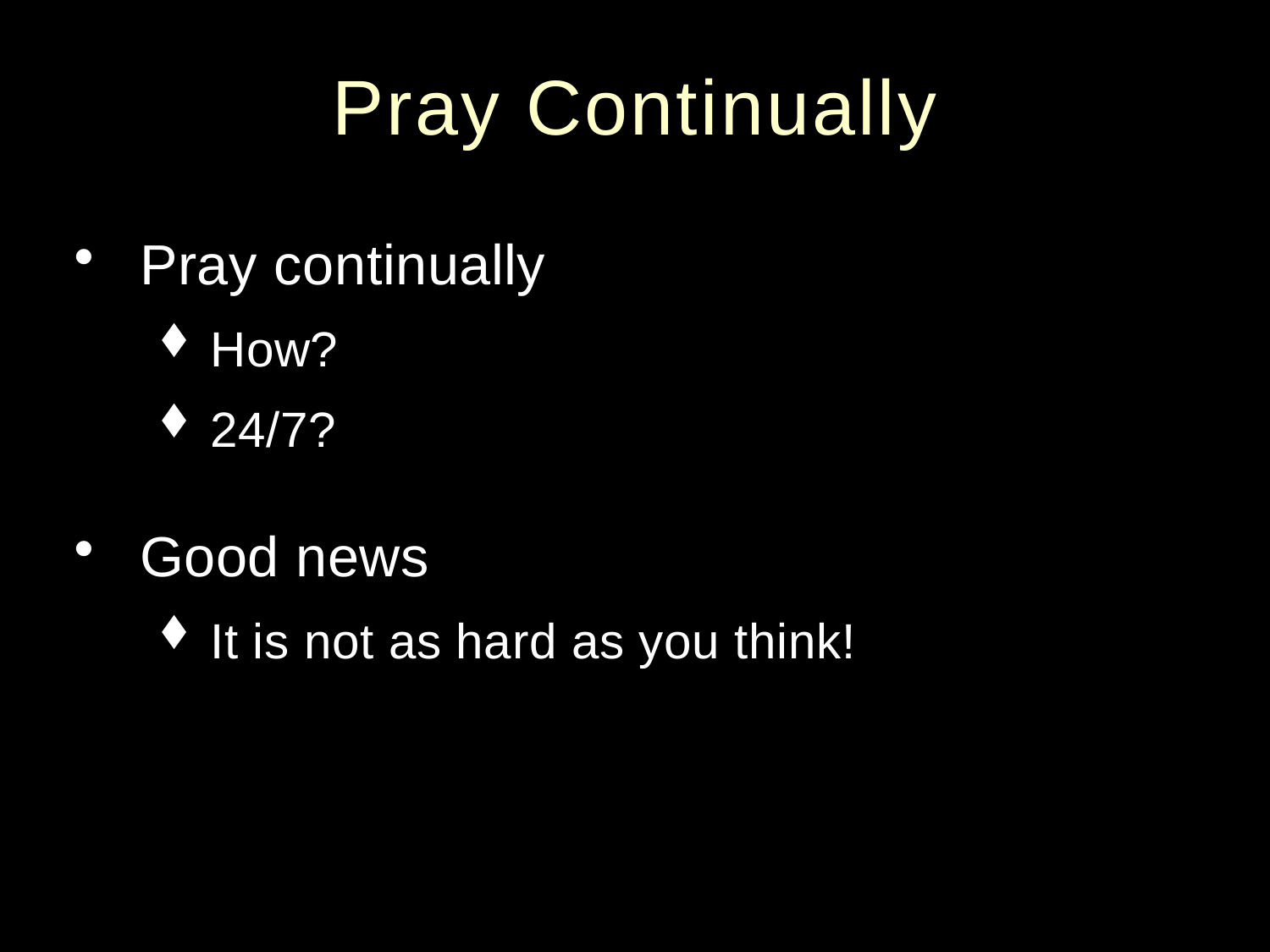

# Pray Continually
Pray continually
How?
24/7?
Good news
It is not as hard as you think!